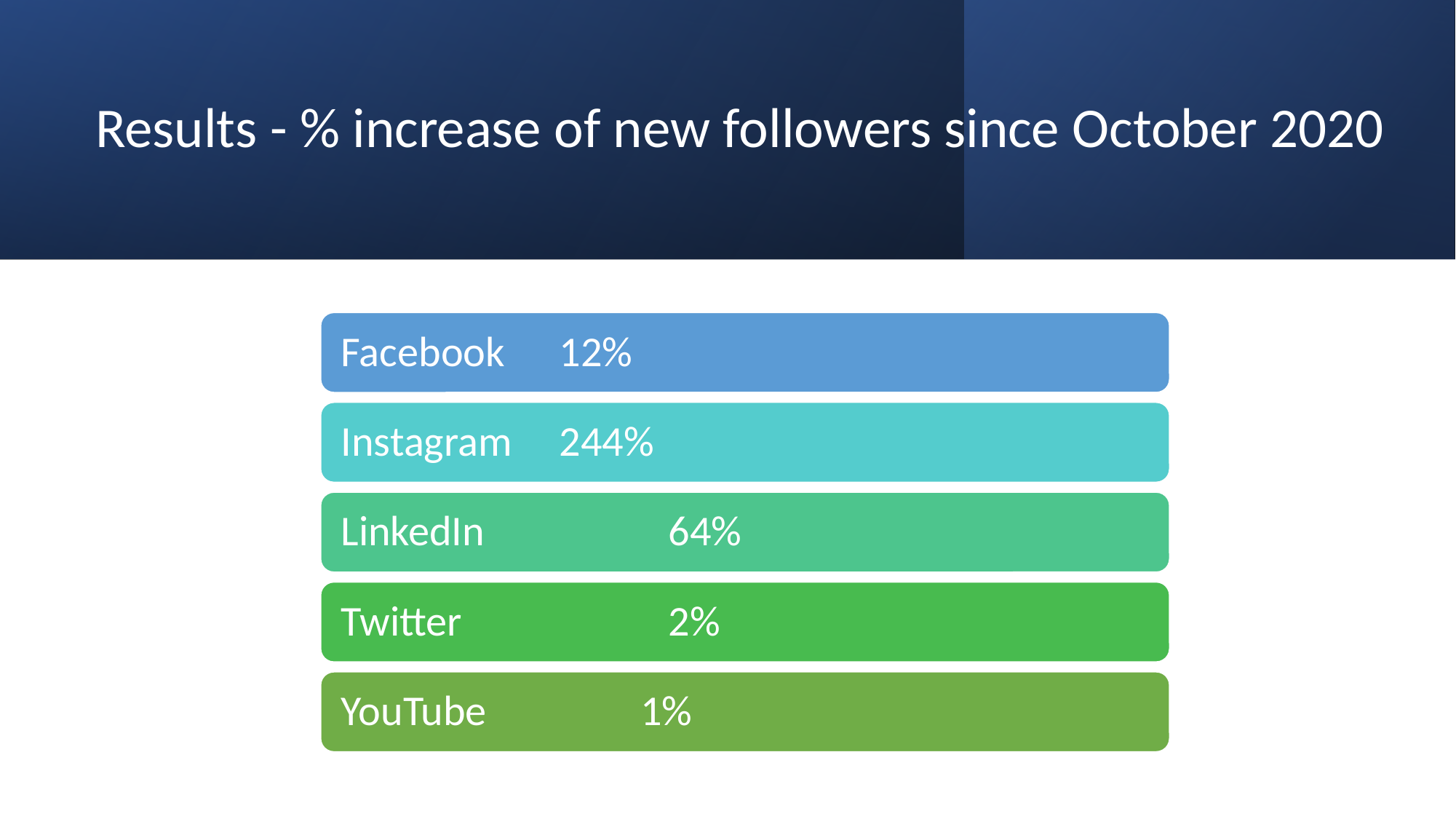

# Results - % increase of new followers since October 2020
Facebook	12%
Instagram	244%
LinkedIn		64%
Twitter		2%
YouTube                1%